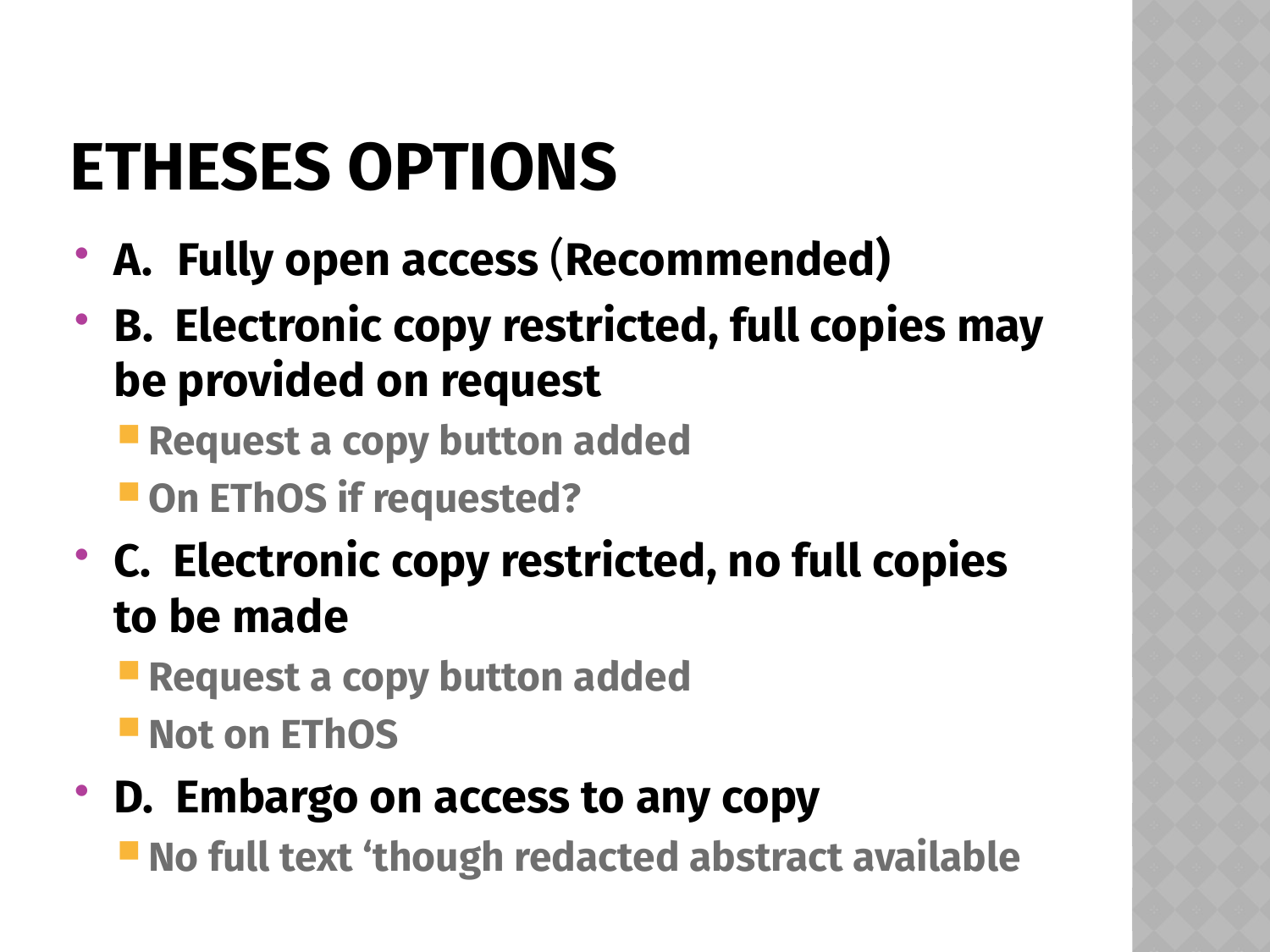

# Etheses options
A.  Fully open access (Recommended)
B.  Electronic copy restricted, full copies may be provided on request
Request a copy button added
On EThOS if requested?
C.  Electronic copy restricted, no full copies to be made
Request a copy button added
Not on EThOS
D.  Embargo on access to any copy
No full text ‘though redacted abstract available